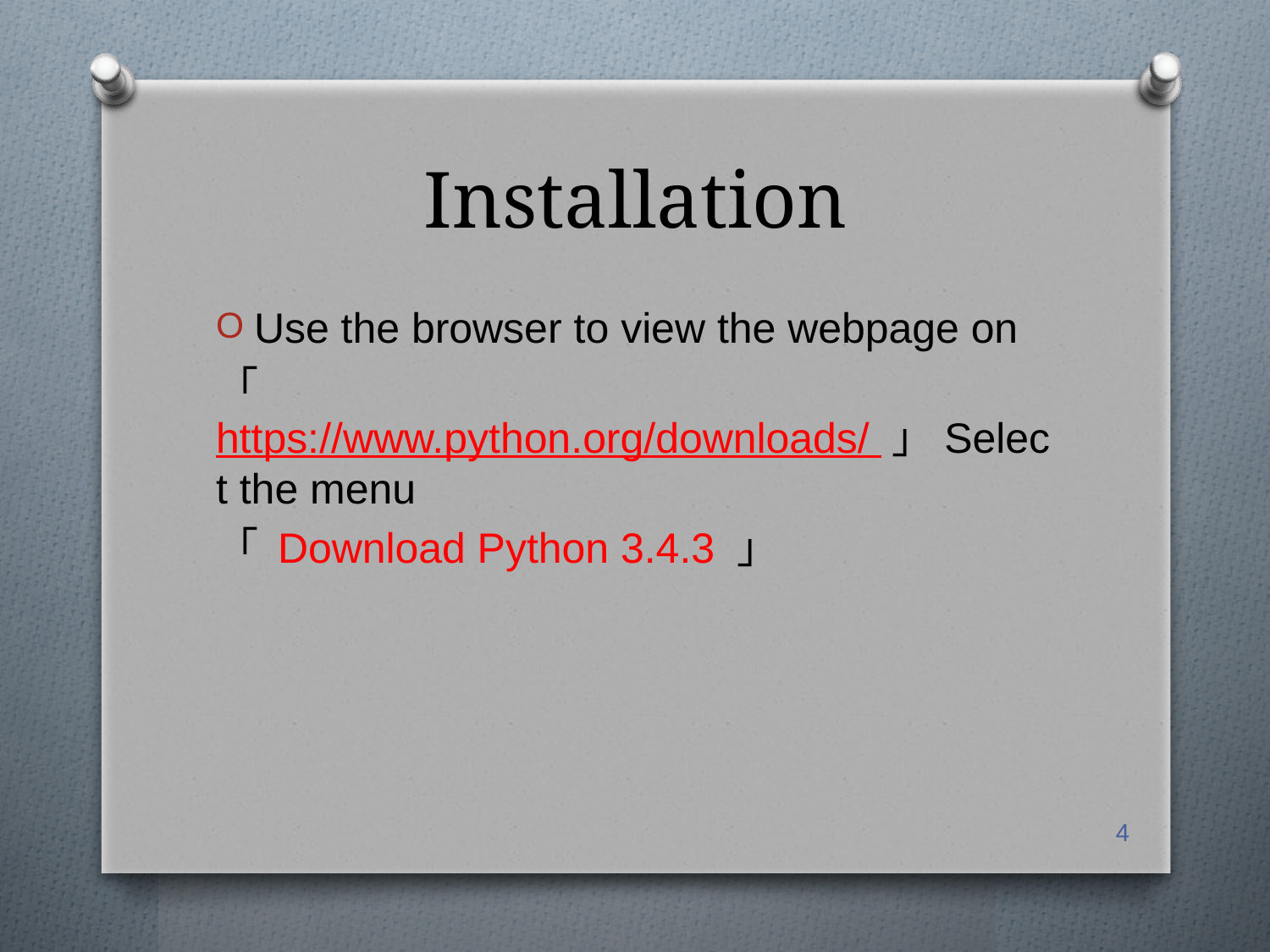

# Installation
Use the browser to view the webpage on
「 https://www.python.org/downloads/ 」Select the menu
「 Download Python 3.4.3 」
4